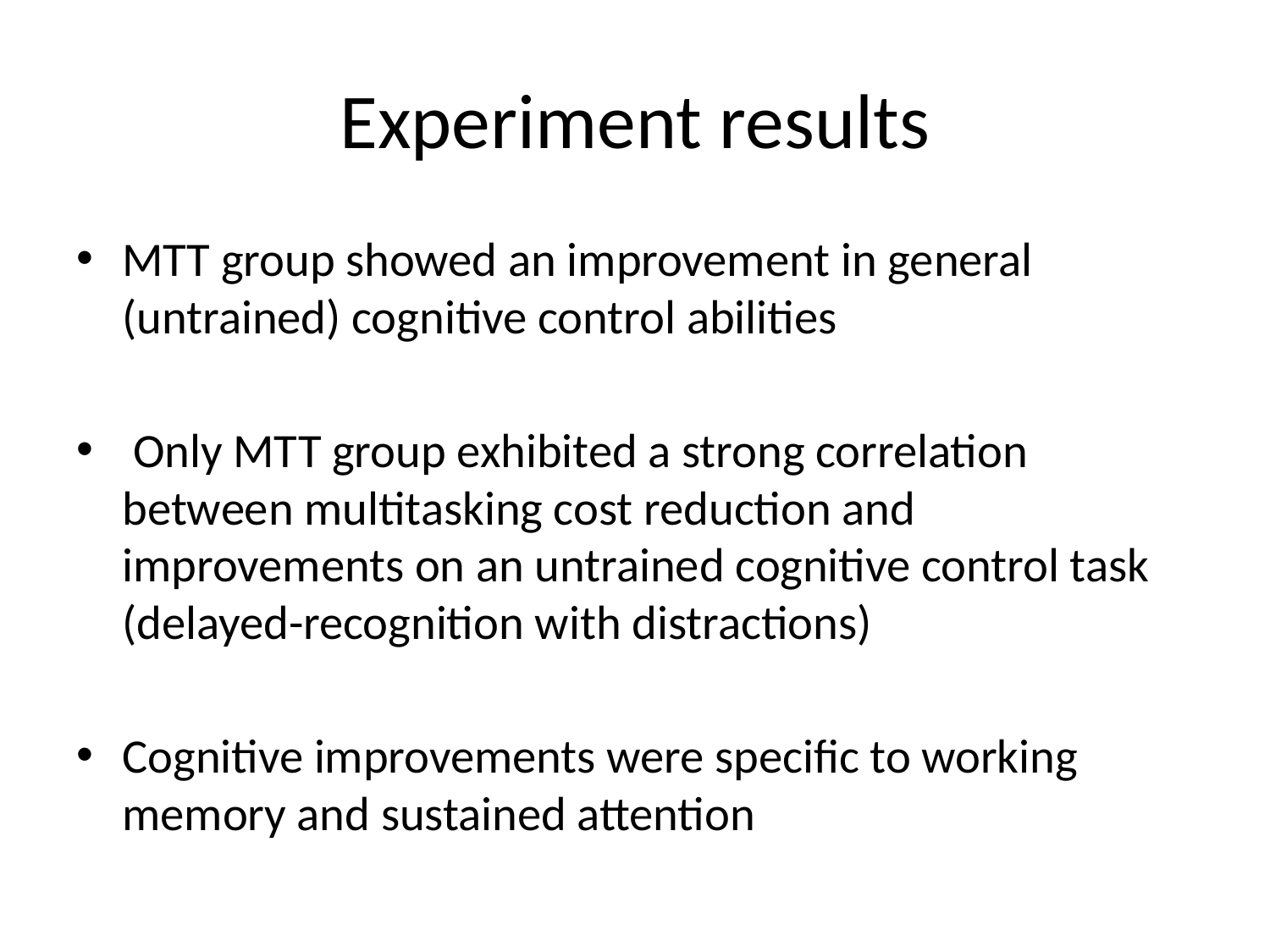

# Experiment results
MTT group showed an improvement in general (untrained) cognitive control abilities

 Only MTT group exhibited a strong correlation between multitasking cost reduction and improvements on an untrained cognitive control task (delayed-recognition with distractions)

Cognitive improvements were specific to working memory and sustained attention